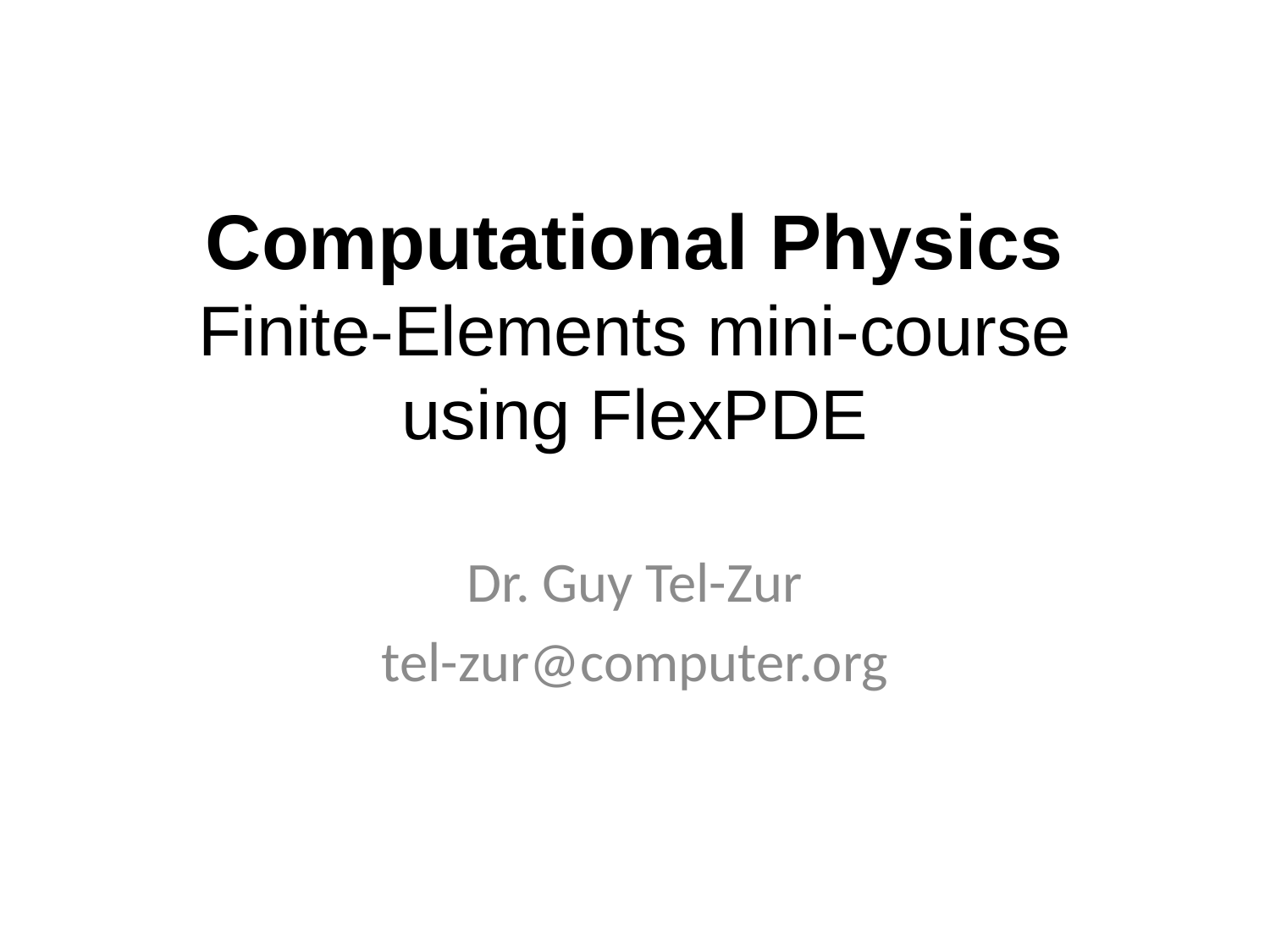

# Computational Physics Finite-Elements mini-course using FlexPDE
Dr. Guy Tel-Zur
tel-zur@computer.org